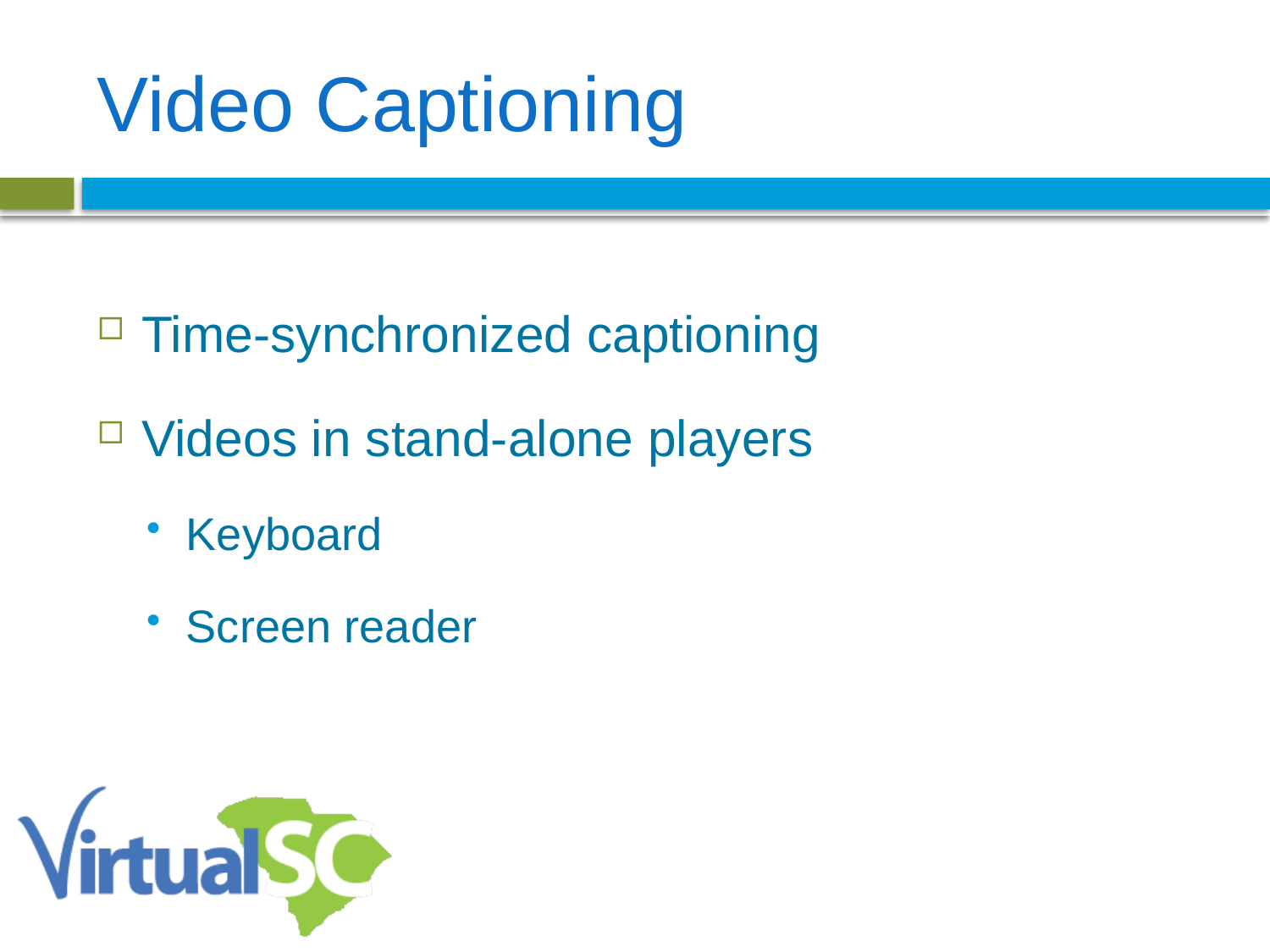

# Video Captioning
Time-synchronized captioning
Videos in stand-alone players
Keyboard
Screen reader